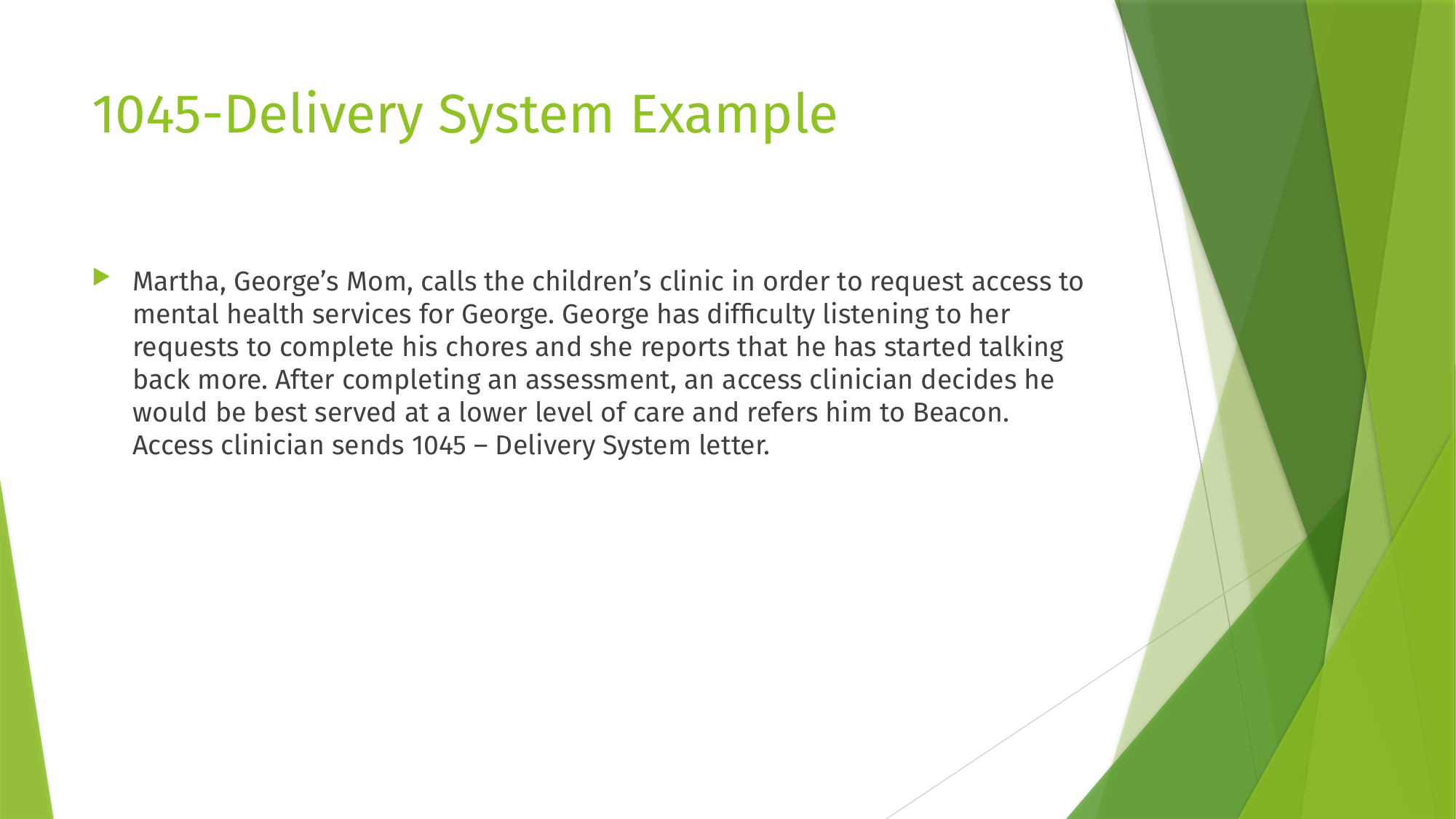

# 1045-Delivery System Example
Martha, George’s Mom, calls the children’s clinic in order to request access to mental health services for George. George has difficulty listening to her requests to complete his chores and she reports that he has started talking back more. After completing an assessment, an access clinician decides he would be best served at a lower level of care and refers him to Beacon. Access clinician sends 1045 – Delivery System letter.